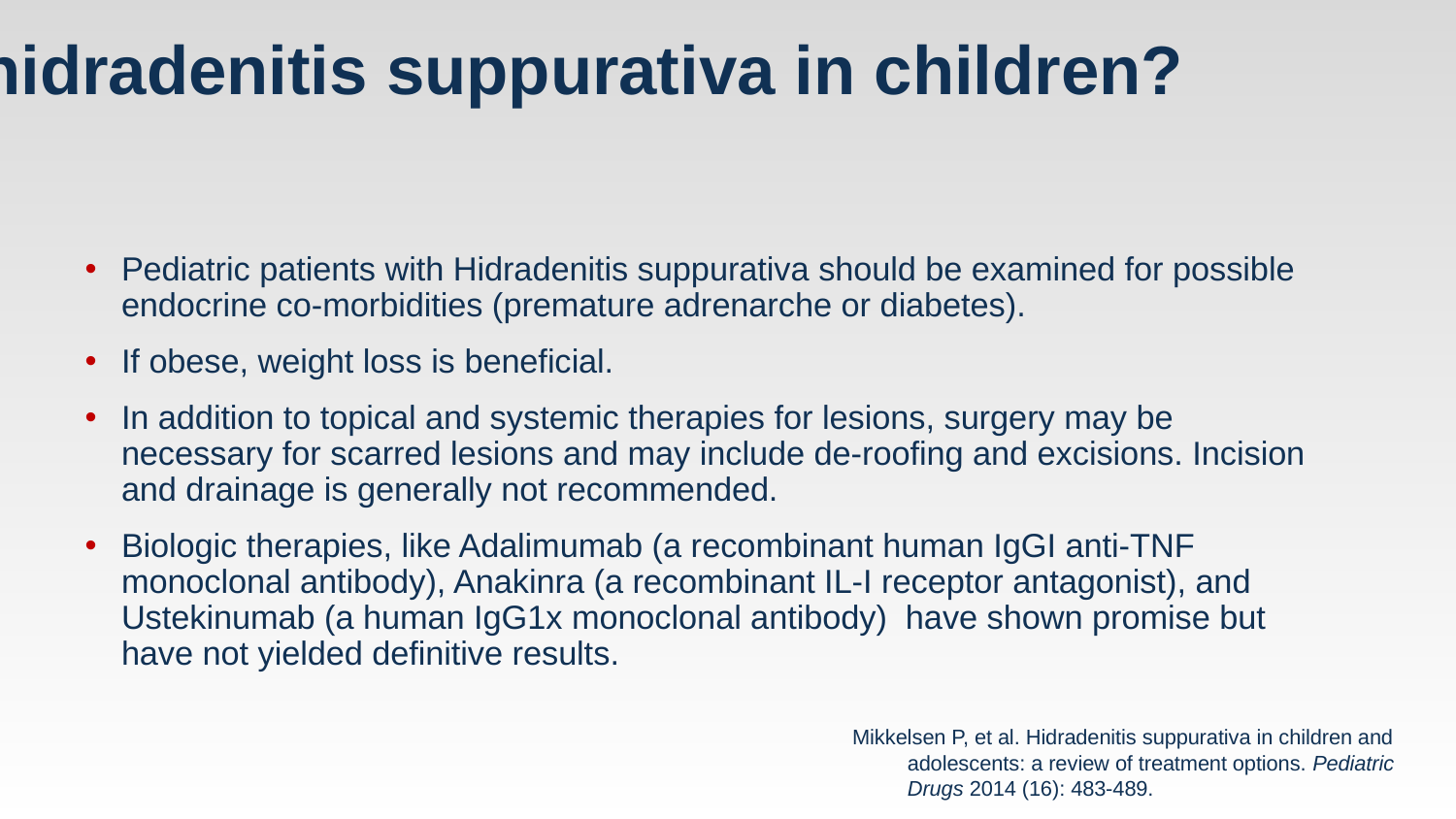

# What are the current treatments for hidradenitis suppurativa in children?
Pediatric patients with Hidradenitis suppurativa should be examined for possible endocrine co-morbidities (premature adrenarche or diabetes).
If obese, weight loss is beneficial.
In addition to topical and systemic therapies for lesions, surgery may be necessary for scarred lesions and may include de-roofing and excisions. Incision and drainage is generally not recommended.
Biologic therapies, like Adalimumab (a recombinant human IgGI anti-TNF monoclonal antibody), Anakinra (a recombinant IL-I receptor antagonist), and Ustekinumab (a human IgG1x monoclonal antibody)  have shown promise but have not yielded definitive results.
Mikkelsen P, et al. Hidradenitis suppurativa in children and adolescents: a review of treatment options. Pediatric Drugs 2014 (16): 483-489.